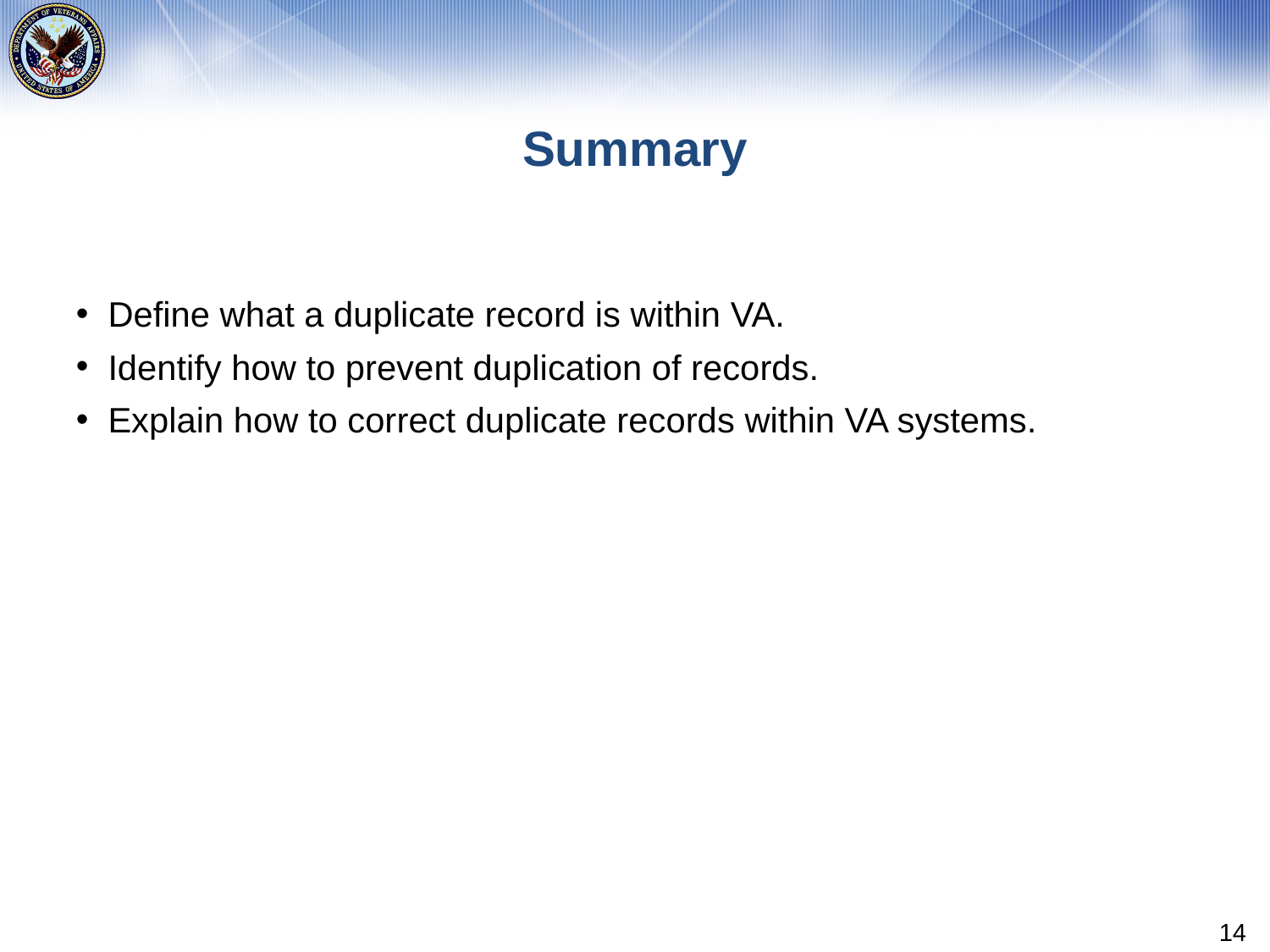

# Summary
Define what a duplicate record is within VA.
Identify how to prevent duplication of records.
Explain how to correct duplicate records within VA systems.
14